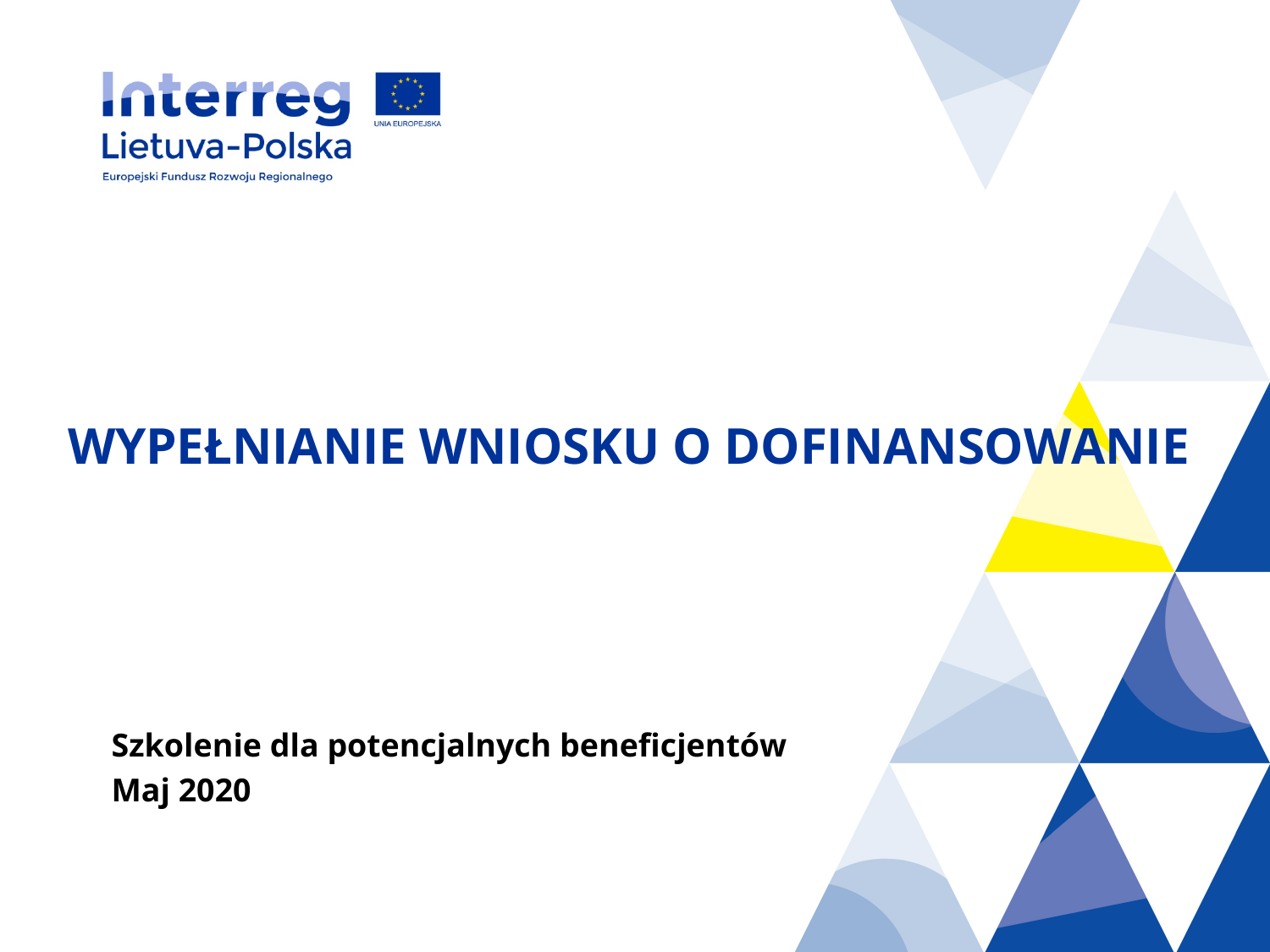

# WYPEŁNIANIE WNIOSKU O DOFINANSOWANIE
Szkolenie dla potencjalnych beneficjentów
Maj 2020